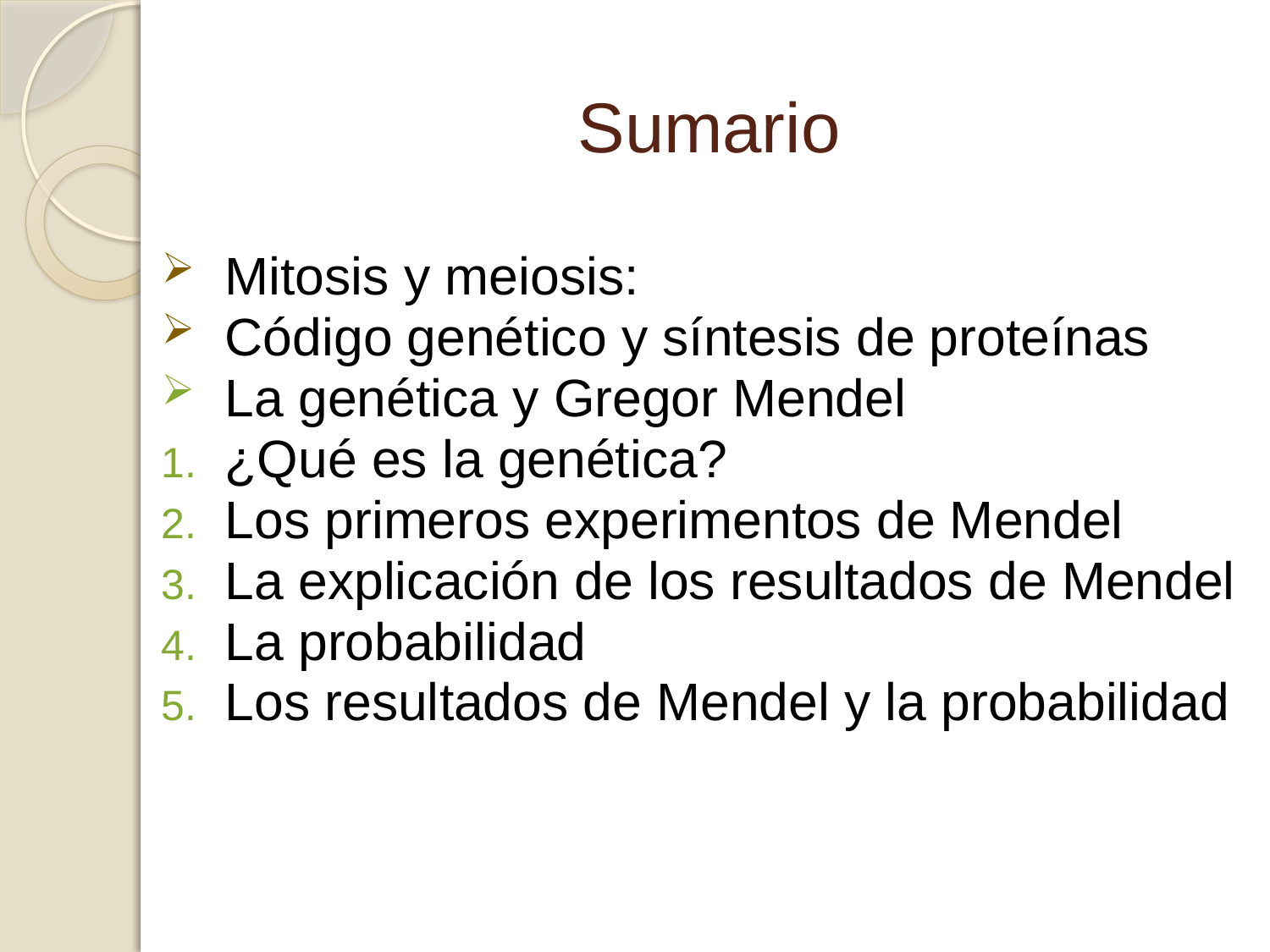

# Sumario
Mitosis y meiosis:
Código genético y síntesis de proteínas
La genética y Gregor Mendel
¿Qué es la genética?
Los primeros experimentos de Mendel
La explicación de los resultados de Mendel
La probabilidad
Los resultados de Mendel y la probabilidad